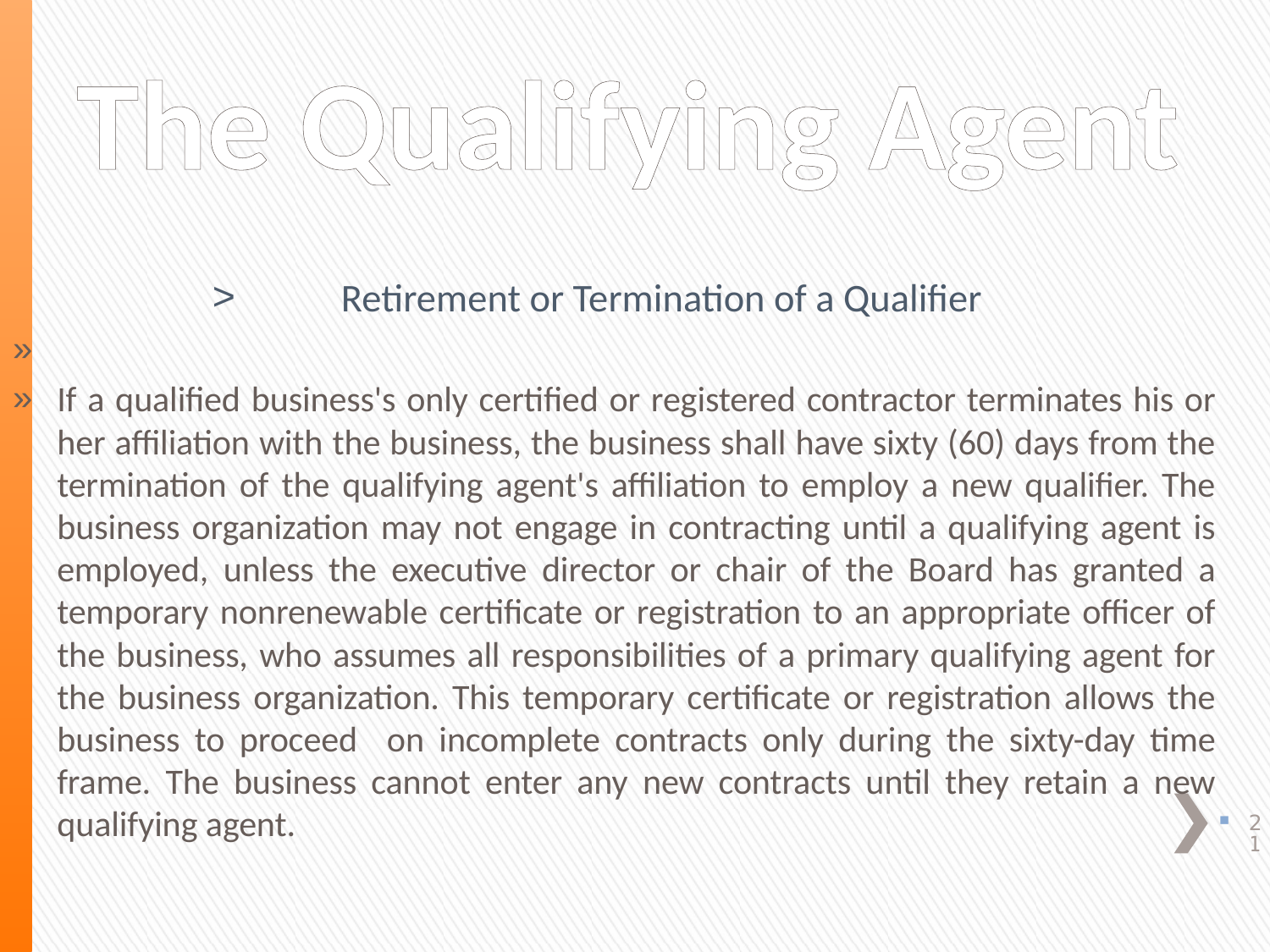

# The Qualifying Agent

Retirement or Termination of a Qualifier

If a qualified business's only certified or registered contractor terminates his or her affiliation with the business, the business shall have sixty (60) days from the termination of the qualifying agent's affiliation to employ a new qualifier. The business organization may not engage in contracting until a qualifying agent is employed, unless the executive director or chair of the Board has granted a temporary nonrenewable certificate or registration to an appropriate officer of the business, who assumes all responsibilities of a primary qualifying agent for the business organization. This temporary certificate or registration allows the business to proceed  on incomplete contracts only during the sixty-day time frame. The business cannot enter any new contracts until they retain a new qualifying agent.

21